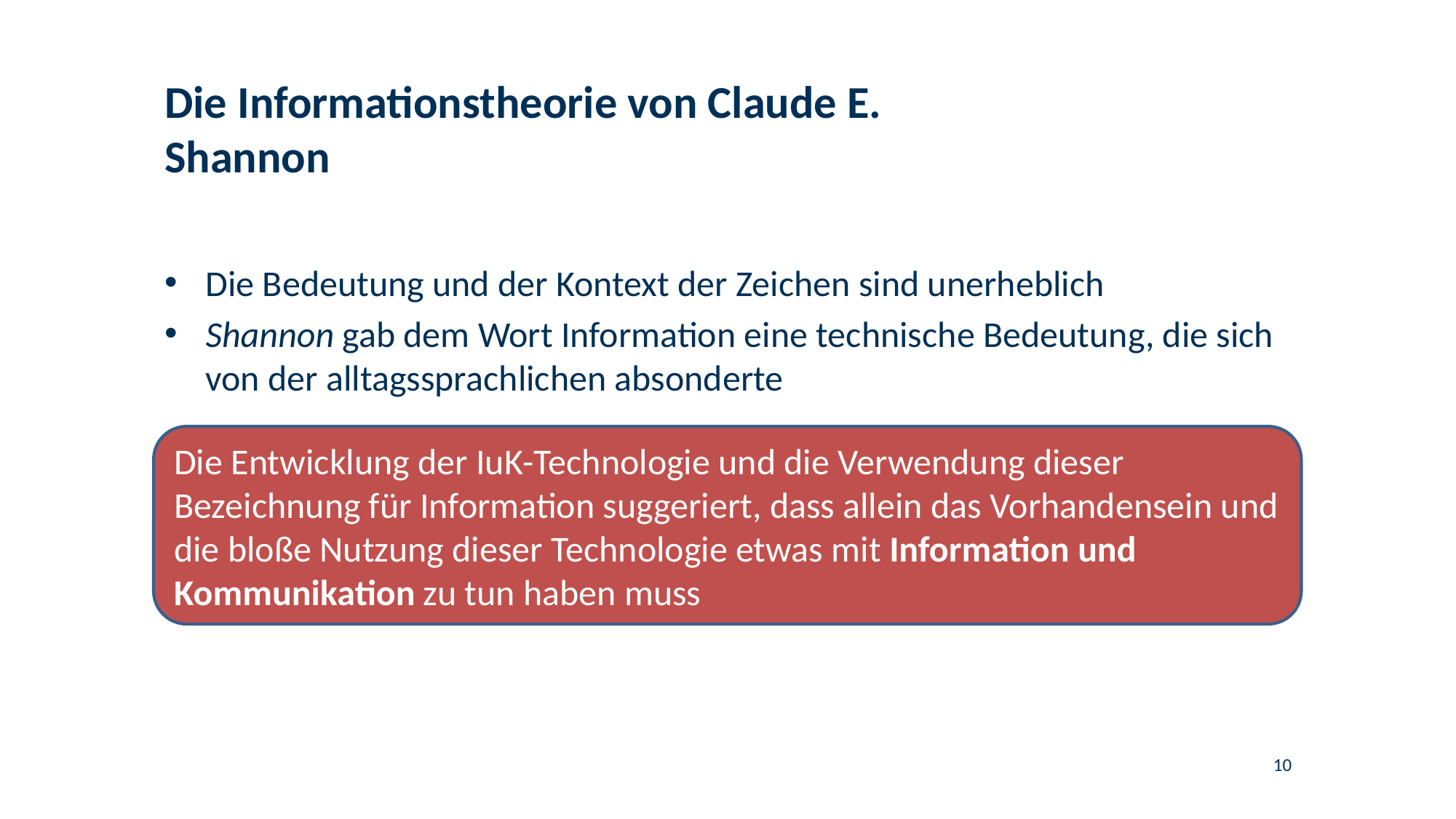

# Die Informationstheorie von Claude E. Shannon
Die Bedeutung und der Kontext der Zeichen sind unerheblich
Shannon gab dem Wort Information eine technische Bedeutung, die sich von der alltagssprachlichen absonderte

Die Entwicklung der IuK-Technologie und die Verwendung dieser Bezeichnung für Information suggeriert, dass allein das Vorhandensein und die bloße Nutzung dieser Technologie etwas mit Information und Kommunikation zu tun haben muss
10